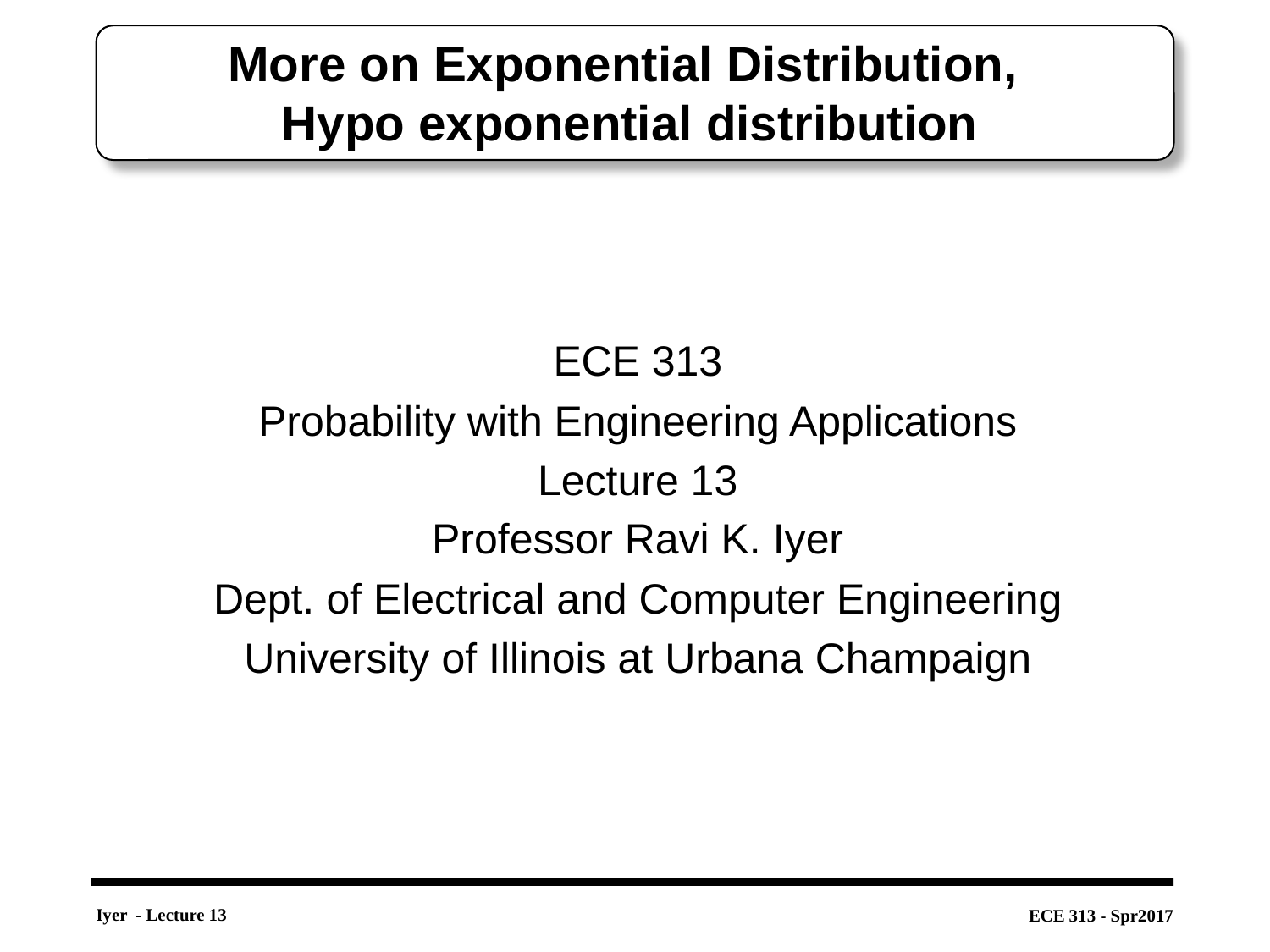

# More on Exponential Distribution, Hypo exponential distribution
ECE 313
Probability with Engineering Applications
Lecture 13
Professor Ravi K. Iyer
Dept. of Electrical and Computer Engineering
University of Illinois at Urbana Champaign